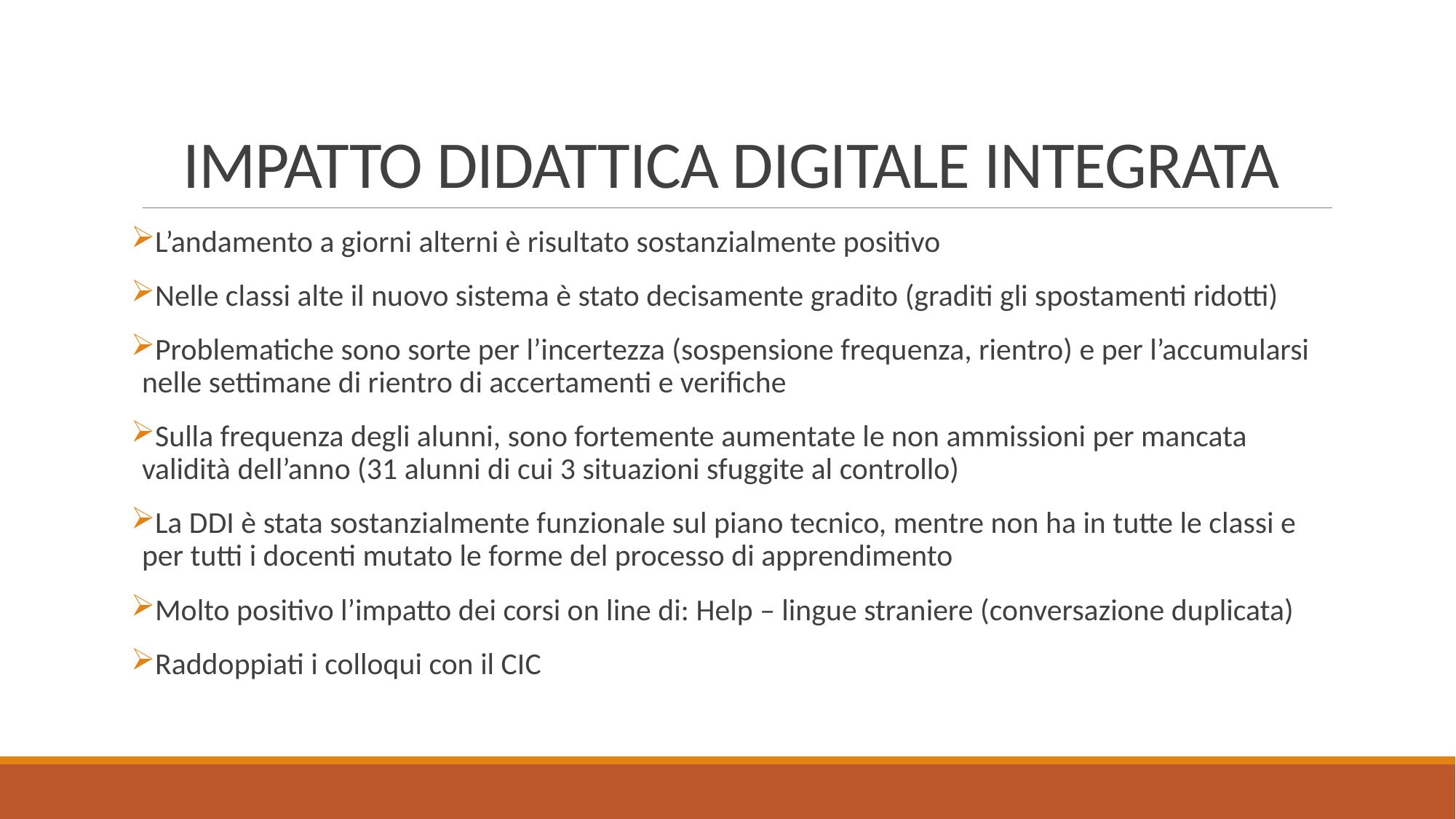

# IMPATTO DIDATTICA DIGITALE INTEGRATA
L’andamento a giorni alterni è risultato sostanzialmente positivo
Nelle classi alte il nuovo sistema è stato decisamente gradito (graditi gli spostamenti ridotti)
Problematiche sono sorte per l’incertezza (sospensione frequenza, rientro) e per l’accumularsi nelle settimane di rientro di accertamenti e verifiche
Sulla frequenza degli alunni, sono fortemente aumentate le non ammissioni per mancata validità dell’anno (31 alunni di cui 3 situazioni sfuggite al controllo)
La DDI è stata sostanzialmente funzionale sul piano tecnico, mentre non ha in tutte le classi e per tutti i docenti mutato le forme del processo di apprendimento
Molto positivo l’impatto dei corsi on line di: Help – lingue straniere (conversazione duplicata)
Raddoppiati i colloqui con il CIC